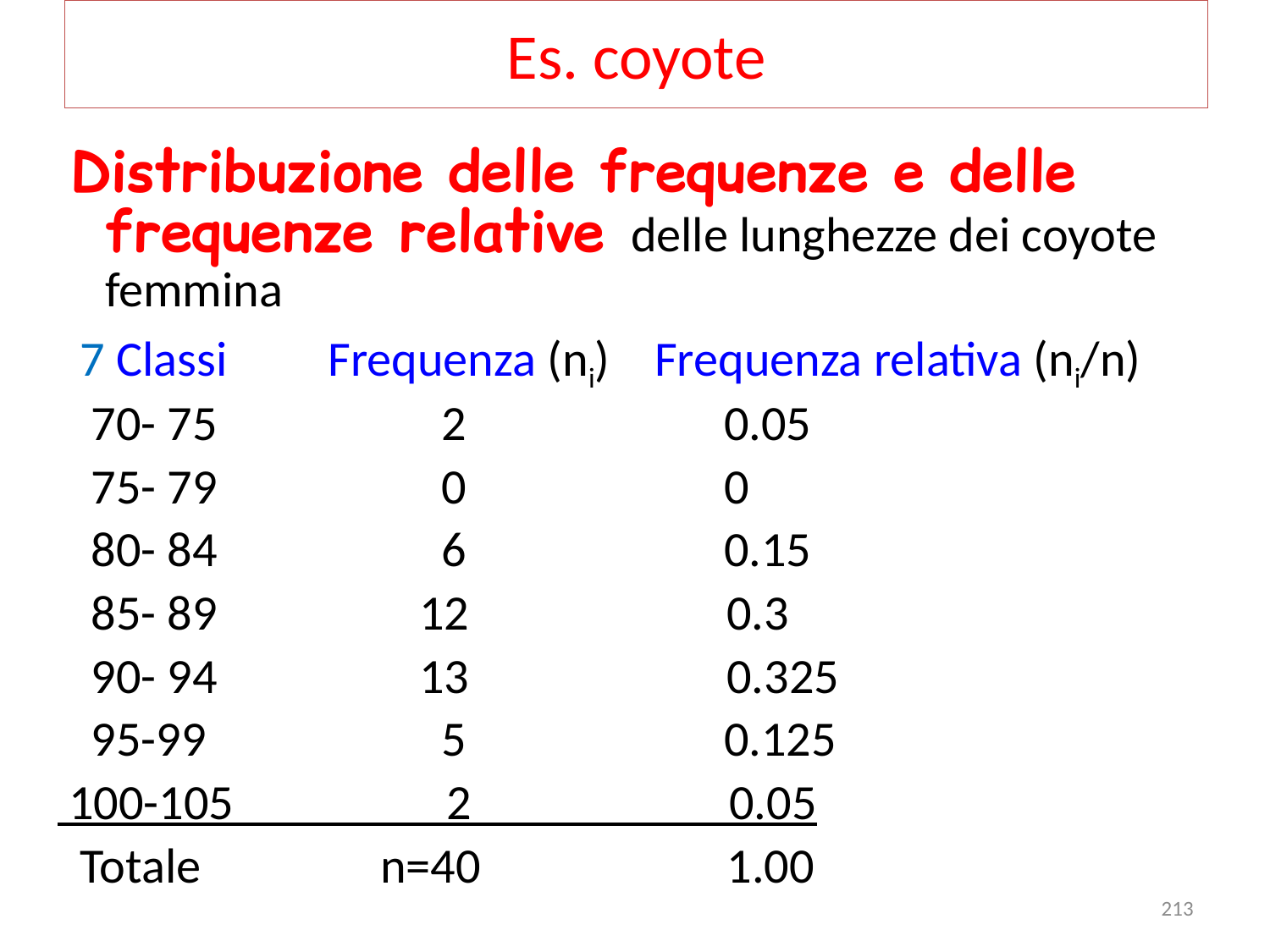

# Es. coyote
 Distribuzione delle frequenze e delle frequenze relative delle lunghezze dei coyote femmina
  7 Classi         Frequenza (ni)    Frequenza relativa (ni/n)
   70- 75                    2                       0.05
   75- 79                    0                       0
   80- 84                    6                       0.15
   85- 89                  12                       0.3
   90- 94                  13                       0.325
   95-99                     5                       0.125
 100-105                   2                       0.05
  Totale                n=40                      1.00
213